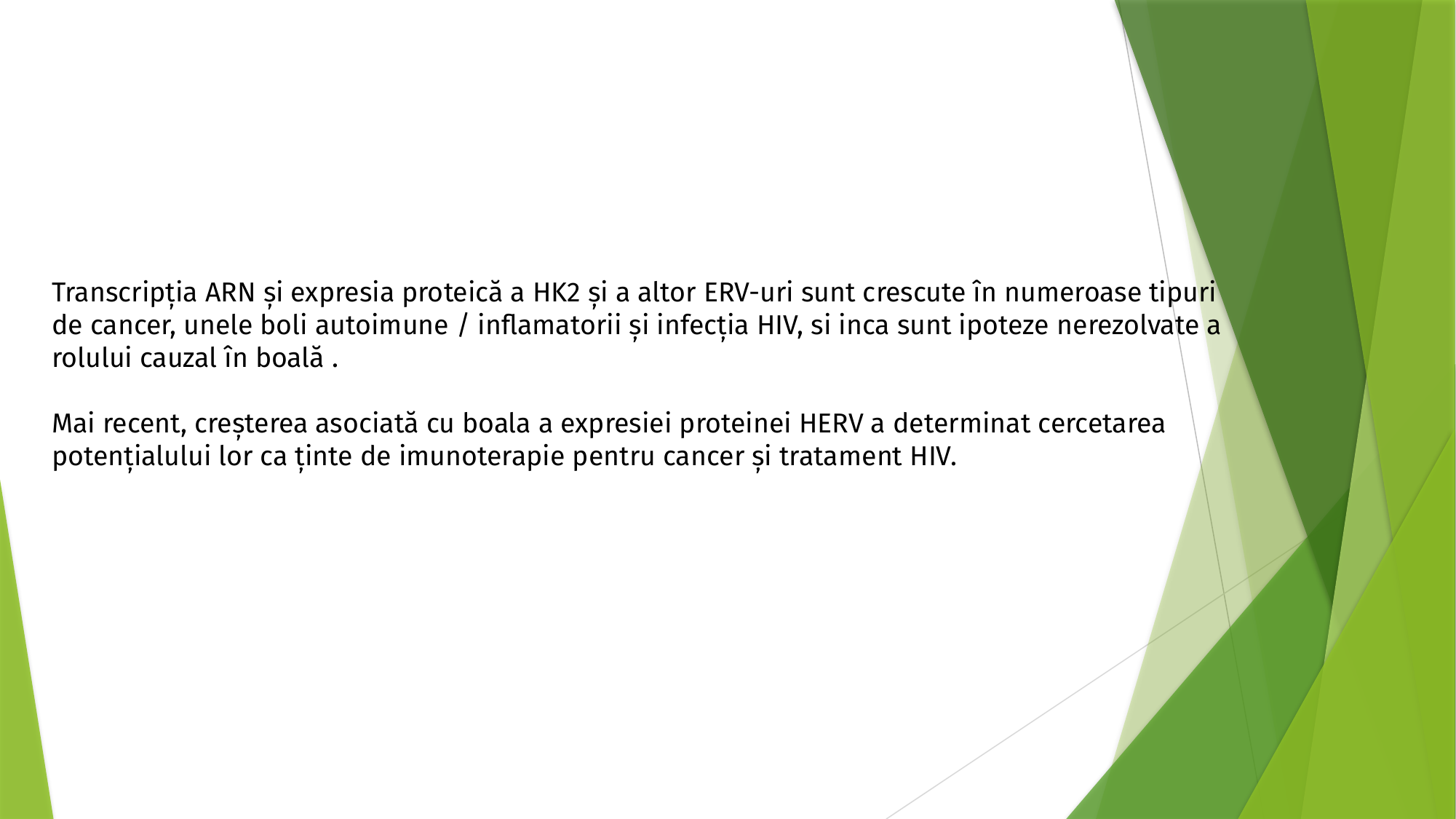

Transcripția ARN și expresia proteică a HK2 și a altor ERV-uri sunt crescute în numeroase tipuri de cancer, unele boli autoimune / inflamatorii și infecția HIV, si inca sunt ipoteze nerezolvate a rolului cauzal în boală .

Mai recent, creșterea asociată cu boala a expresiei proteinei HERV a determinat cercetarea potențialului lor ca ținte de imunoterapie pentru cancer și tratament HIV.